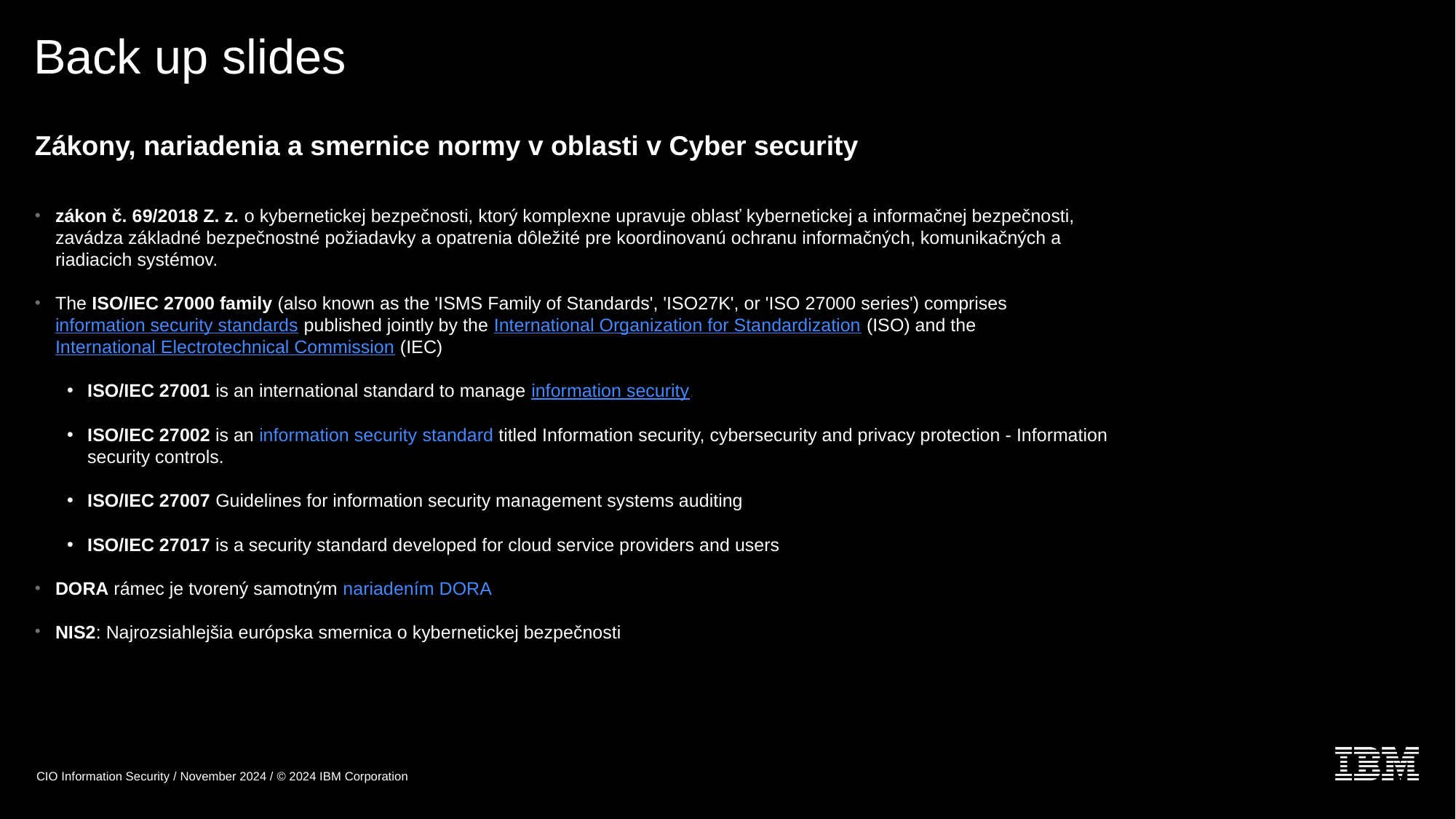

# Back up slides
Zákony, nariadenia a smernice normy v oblasti v Cyber security

zákon č. 69/2018 Z. z. o kybernetickej bezpečnosti, ktorý komplexne upravuje oblasť kybernetickej a informačnej bezpečnosti, zavádza základné bezpečnostné požiadavky a opatrenia dôležité pre koordinovanú ochranu informačných, komunikačných a riadiacich systémov.

The ISO/IEC 27000 family (also known as the 'ISMS Family of Standards', 'ISO27K', or 'ISO 27000 series') comprises information security standards published jointly by the International Organization for Standardization (ISO) and the International Electrotechnical Commission (IEC)
ISO/IEC 27001 is an international standard to manage information security.
ISO/IEC 27002 is an information security standard titled Information security, cybersecurity and privacy protection - Information security controls.
ISO/IEC 27007 Guidelines for information security management systems auditing
ISO/IEC 27017 is a security standard developed for cloud service providers and users

DORA rámec je tvorený samotným nariadením DORA

NIS2: Najrozsiahlejšia európska smernica o kybernetickej bezpečnosti

CIO Information Security / November 2024 / © 2024 IBM Corporation